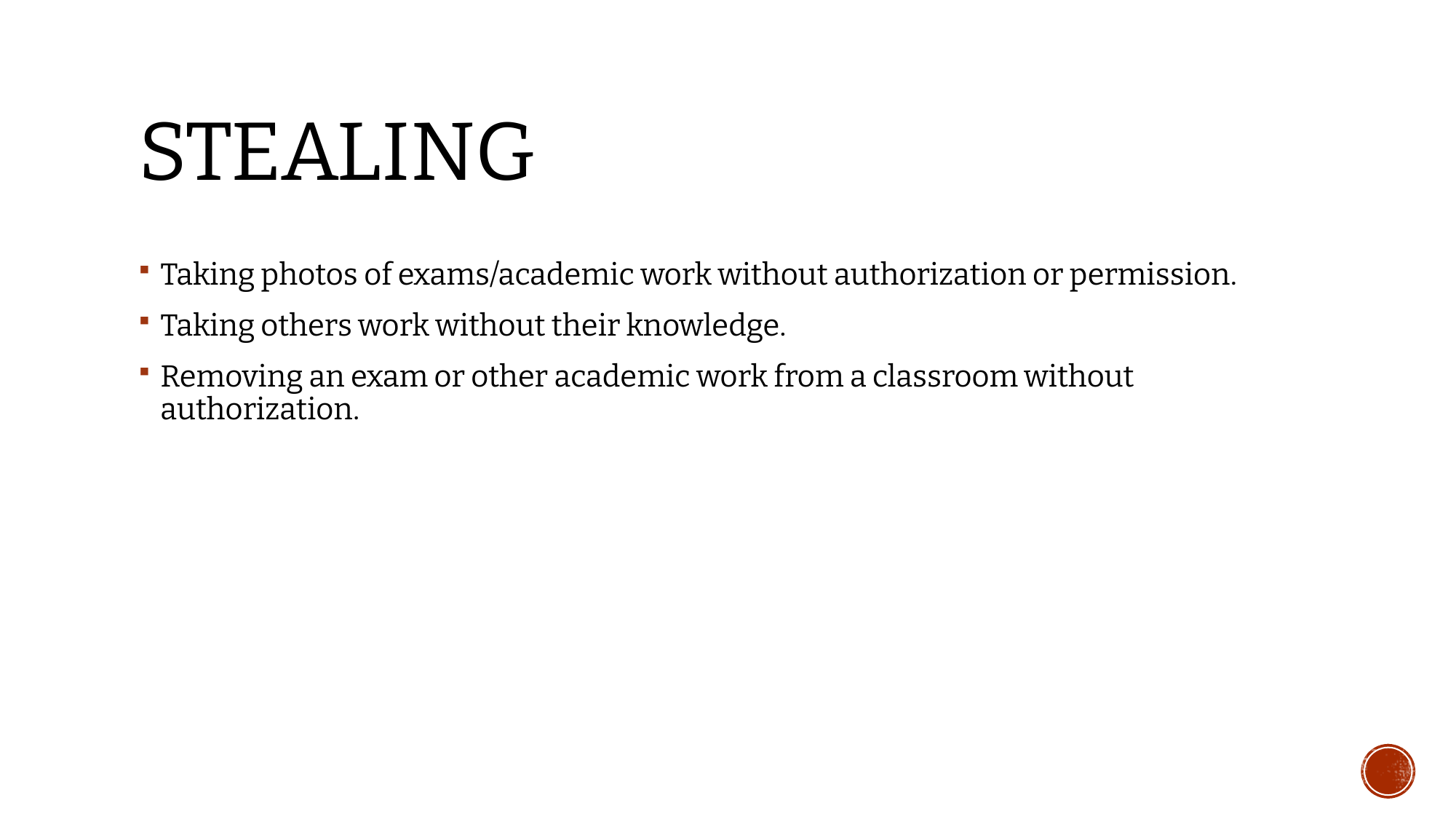

# Stealing
Taking photos of exams/academic work without authorization or permission.
Taking others work without their knowledge.
Removing an exam or other academic work from a classroom without authorization.